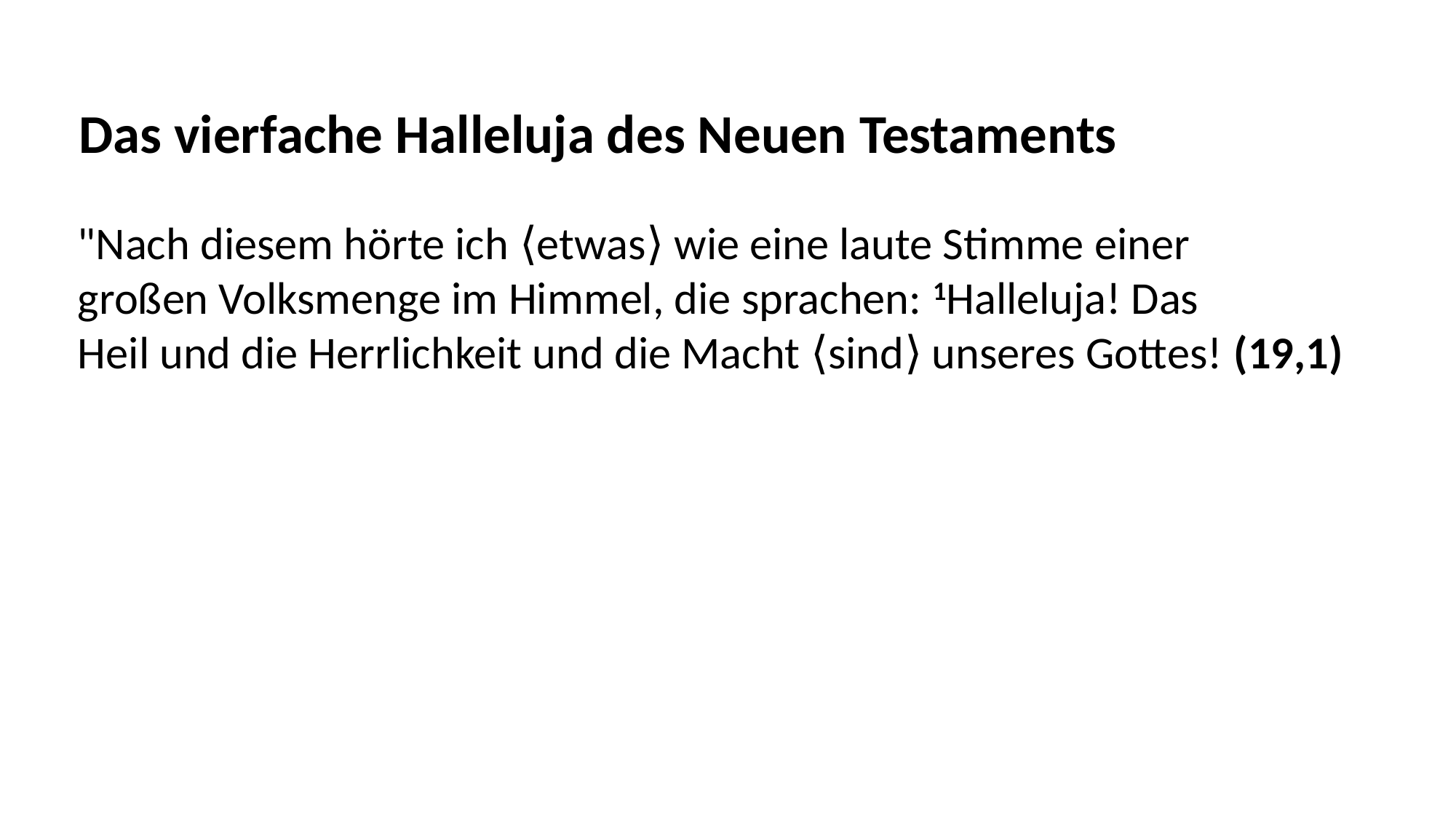

Das vierfache Halleluja des Neuen Testaments
"Nach diesem hörte ich ⟨etwas⟩ wie eine laute Stimme einer
großen Volksmenge im Himmel, die sprachen: 1Halleluja! Das
Heil und die Herrlichkeit und die Macht ⟨sind⟩ unseres Gottes! (19,1)